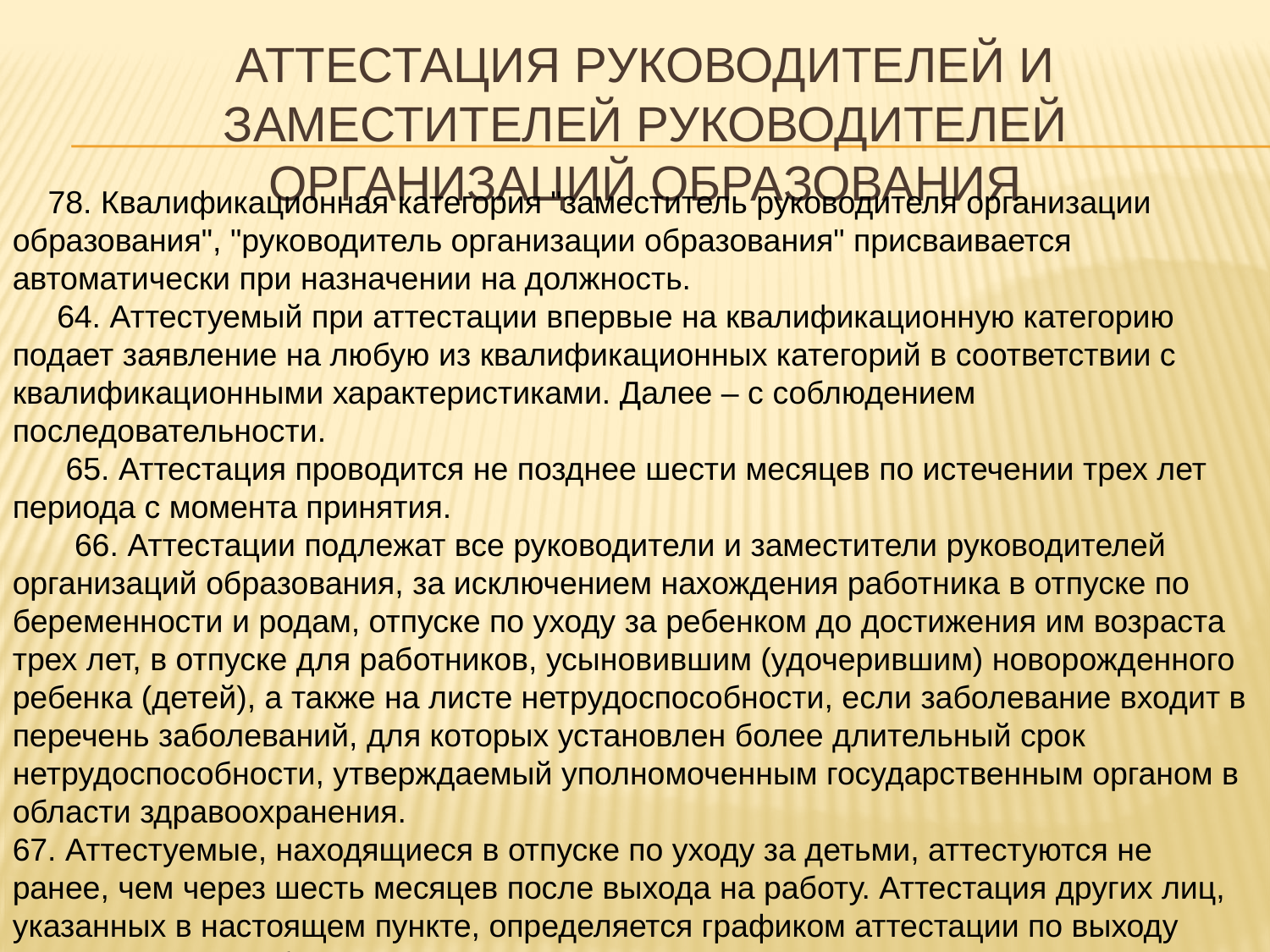

# Аттестация руководителей и заместителей руководителей организаций образования
    78. Квалификационная категория "заместитель руководителя организации образования", "руководитель организации образования" присваивается автоматически при назначении на должность.
     64. Аттестуемый при аттестации впервые на квалификационную категорию подает заявление на любую из квалификационных категорий в соответствии с квалификационными характеристиками. Далее – с соблюдением последовательности.
      65. Аттестация проводится не позднее шести месяцев по истечении трех лет периода с момента принятия.
       66. Аттестации подлежат все руководители и заместители руководителей организаций образования, за исключением нахождения работника в отпуске по беременности и родам, отпуске по уходу за ребенком до достижения им возраста трех лет, в отпуске для работников, усыновившим (удочерившим) новорожденного ребенка (детей), а также на листе нетрудоспособности, если заболевание входит в перечень заболеваний, для которых установлен более длительный срок нетрудоспособности, утверждаемый уполномоченным государственным органом в области здравоохранения.
67. Аттестуемые, находящиеся в отпуске по уходу за детьми, аттестуются не ранее, чем через шесть месяцев после выхода на работу. Аттестация других лиц, указанных в настоящем пункте, определяется графиком аттестации по выходу данных лиц на работу.